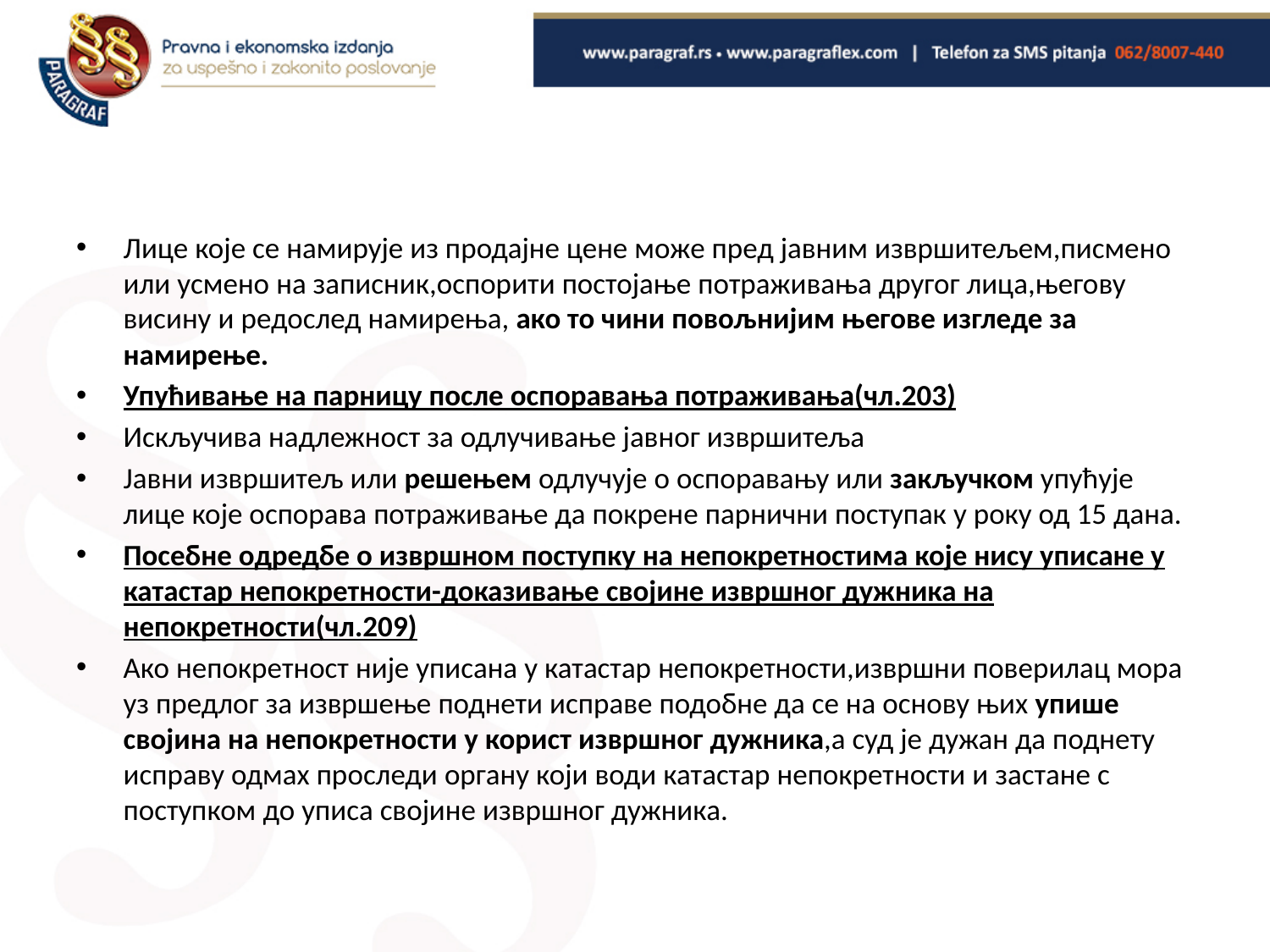

#
Лице које се намирује из продајне цене може пред јавним извршитељем,писмено или усмено на записник,оспорити постојање потраживања другог лица,његову висину и редослед намирења, ако то чини повољнијим његове изгледе за намирење.
Упућивање на парницу после оспоравања потраживања(чл.203)
Искључива надлежност за одлучивање јавног извршитеља
Јавни извршитељ или решењем одлучује о оспоравању или закључком упућује лице које оспорава потраживање да покрене парнични поступак у року од 15 дана.
Посебне одредбе о извршном поступку на непокретностима које нису уписане у катастар непокретности-доказивање својине извршног дужника на непокретности(чл.209)
Ако непокретност није уписана у катастар непокретности,извршни поверилац мора уз предлог за извршење поднети исправе подобне да се на основу њих упише својина на непокретности у корист извршног дужника,а суд је дужан да поднету исправу одмах проследи органу који води катастар непокретности и застане с поступком до уписа својине извршног дужника.